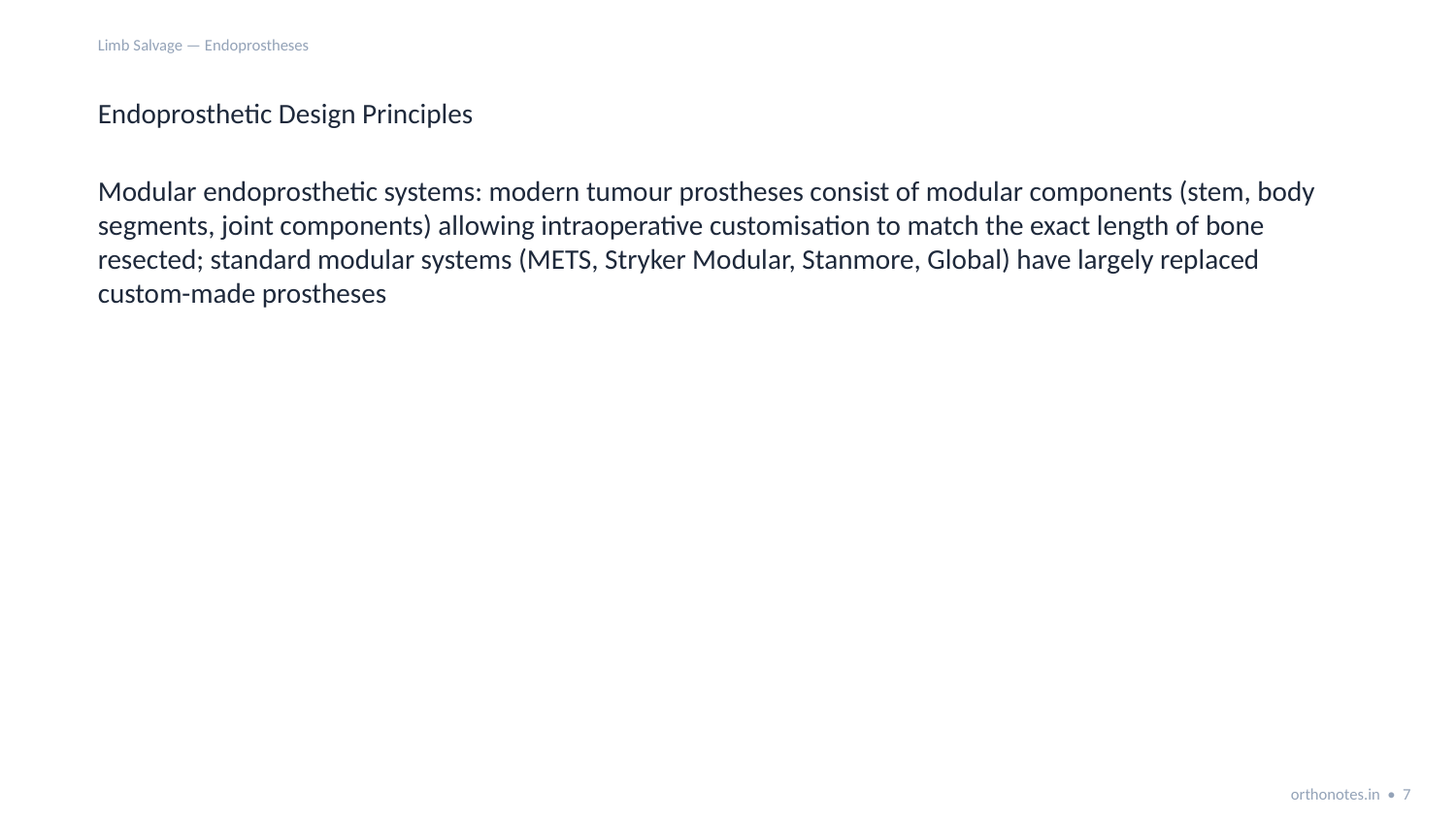

Limb Salvage — Endoprostheses
Endoprosthetic Design Principles
Modular endoprosthetic systems: modern tumour prostheses consist of modular components (stem, body segments, joint components) allowing intraoperative customisation to match the exact length of bone resected; standard modular systems (METS, Stryker Modular, Stanmore, Global) have largely replaced custom-made prostheses
orthonotes.in  •  7